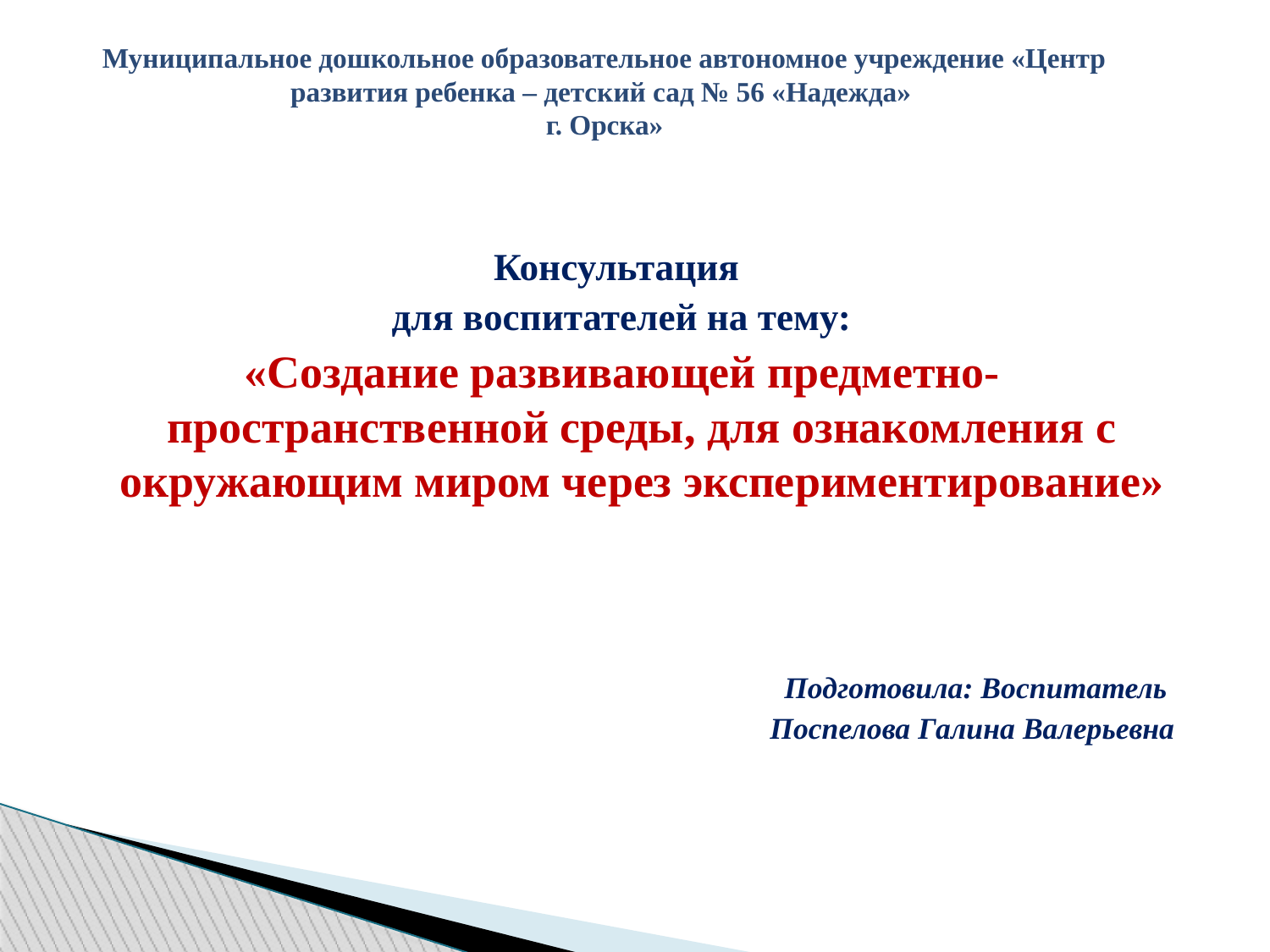

Муниципальное дошкольное образовательное автономное учреждение «Центр развития ребенка – детский сад № 56 «Надежда»
г. Орска»

Консультация
 для воспитателей на тему:
 «Создание развивающей предметно-пространственной среды, для ознакомления с окружающим миром через экспериментирование»

Подготовила: Воспитатель
Поспелова Галина Валерьевна